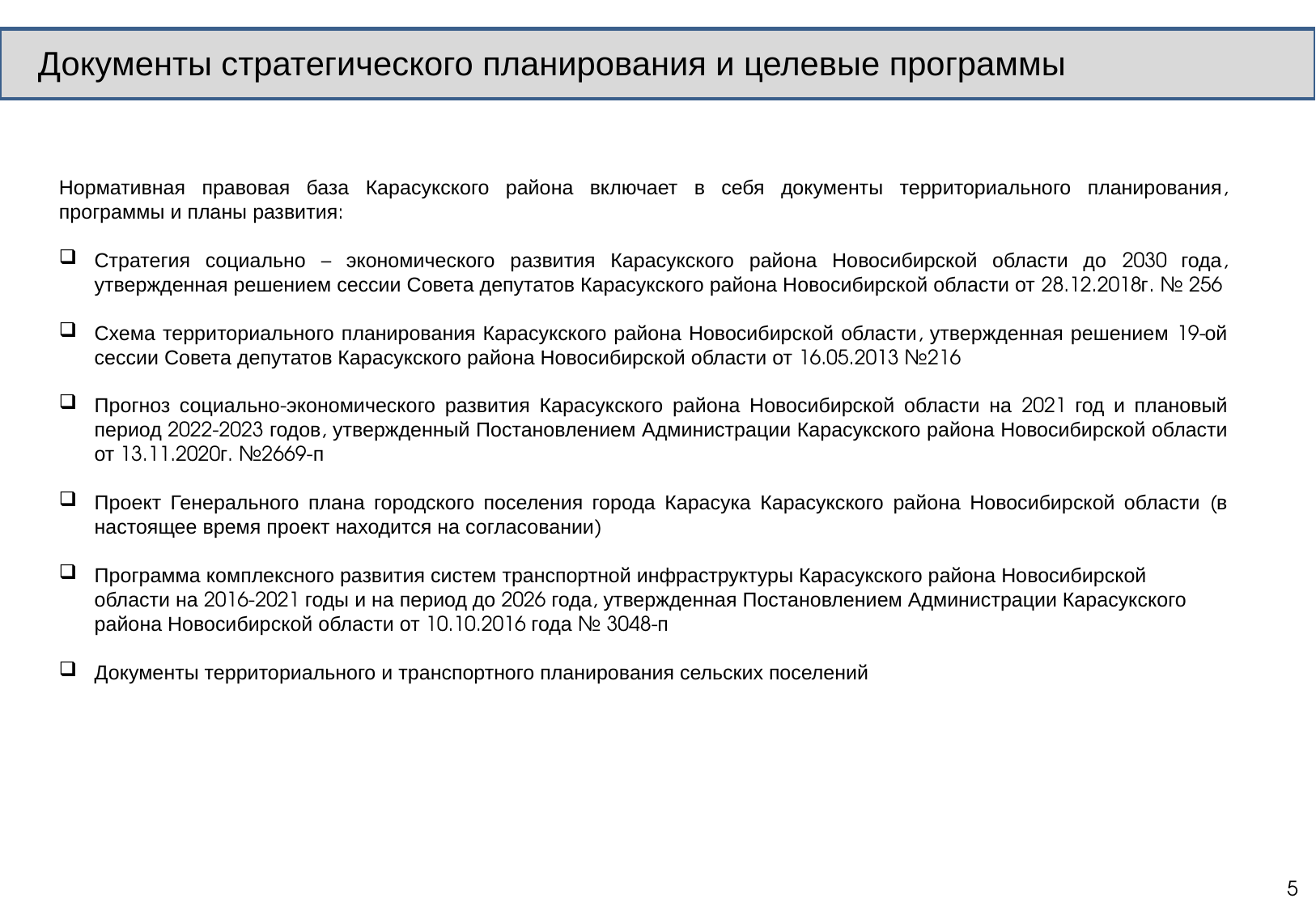

Документы стратегического планирования и целевые программы
Нормативная правовая база Карасукского района включает в себя документы территориального планирования, программы и планы развития:

Стратегия социально – экономического развития Карасукского района Новосибирской области до 2030 года, утвержденная решением сессии Совета депутатов Карасукского района Новосибирской области от 28.12.2018г. № 256

Схема территориального планирования Карасукского района Новосибирской области, утвержденная решением 19-ой сессии Совета депутатов Карасукского района Новосибирской области от 16.05.2013 №216

Прогноз социально-экономического развития Карасукского района Новосибирской области на 2021 год и плановый период 2022-2023 годов, утвержденный Постановлением Администрации Карасукского района Новосибирской области от 13.11.2020г. №2669-п

Проект Генерального плана городского поселения города Карасука Карасукского района Новосибирской области (в настоящее время проект находится на согласовании)

Программа комплексного развития систем транспортной инфраструктуры Карасукского района Новосибирской области на 2016-2021 годы и на период до 2026 года, утвержденная Постановлением Администрации Карасукского района Новосибирской области от 10.10.2016 года № 3048-п

Документы территориального и транспортного планирования сельских поселений

5